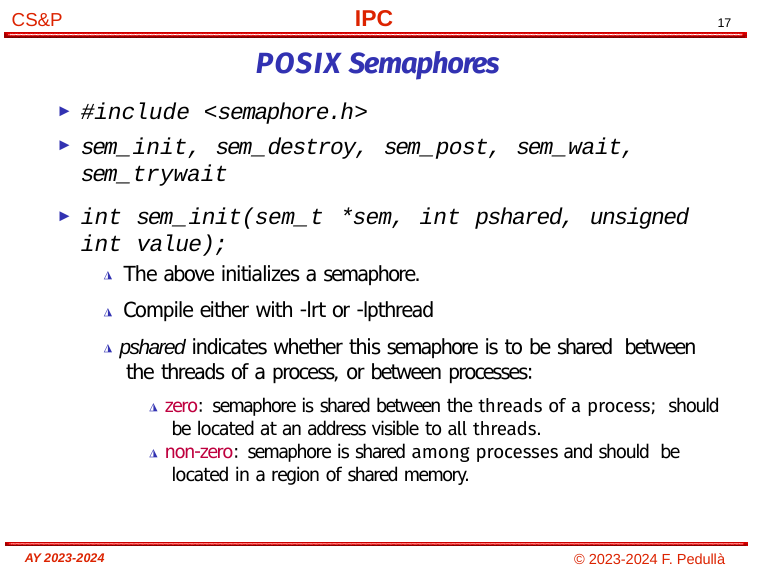

# POSIX Semaphores
#include <semaphore.h>
sem_init, sem_destroy, sem_post, sem_wait, sem_trywait
int sem_init(sem_t *sem, int pshared, unsigned int value);
◮  The above initializes a semaphore.
◮  Compile either with -lrt or -lpthread
◮ pshared indicates whether this semaphore is to be shared  between the threads of a process, or between processes:
◮ zero: semaphore is shared between the threads of a process;  should be located at an address visible to all threads.
◮ non-zero: semaphore is shared among processes and should  be located in a region of shared memory.